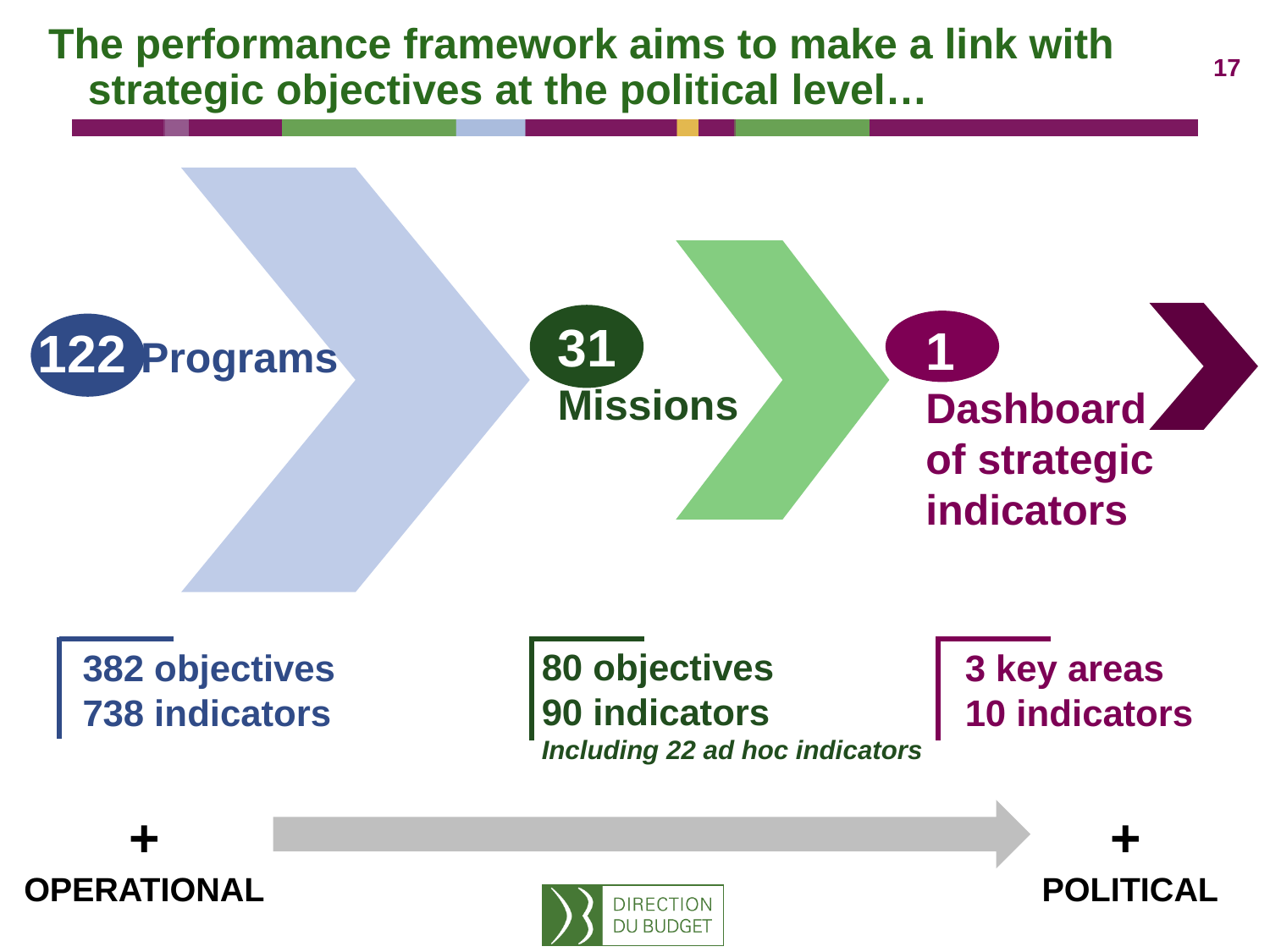

# The performance framework aims to make a link with strategic objectives at the political level…

31
Missions

1
Dashboard
of strategic indicators
122 Programs

80 objectives
90 indicators
Including 22 ad hoc indicators
382 objectives
738 indicators
3 key areas
10 indicators
+ OPERATIONAL
+
POLITICAL